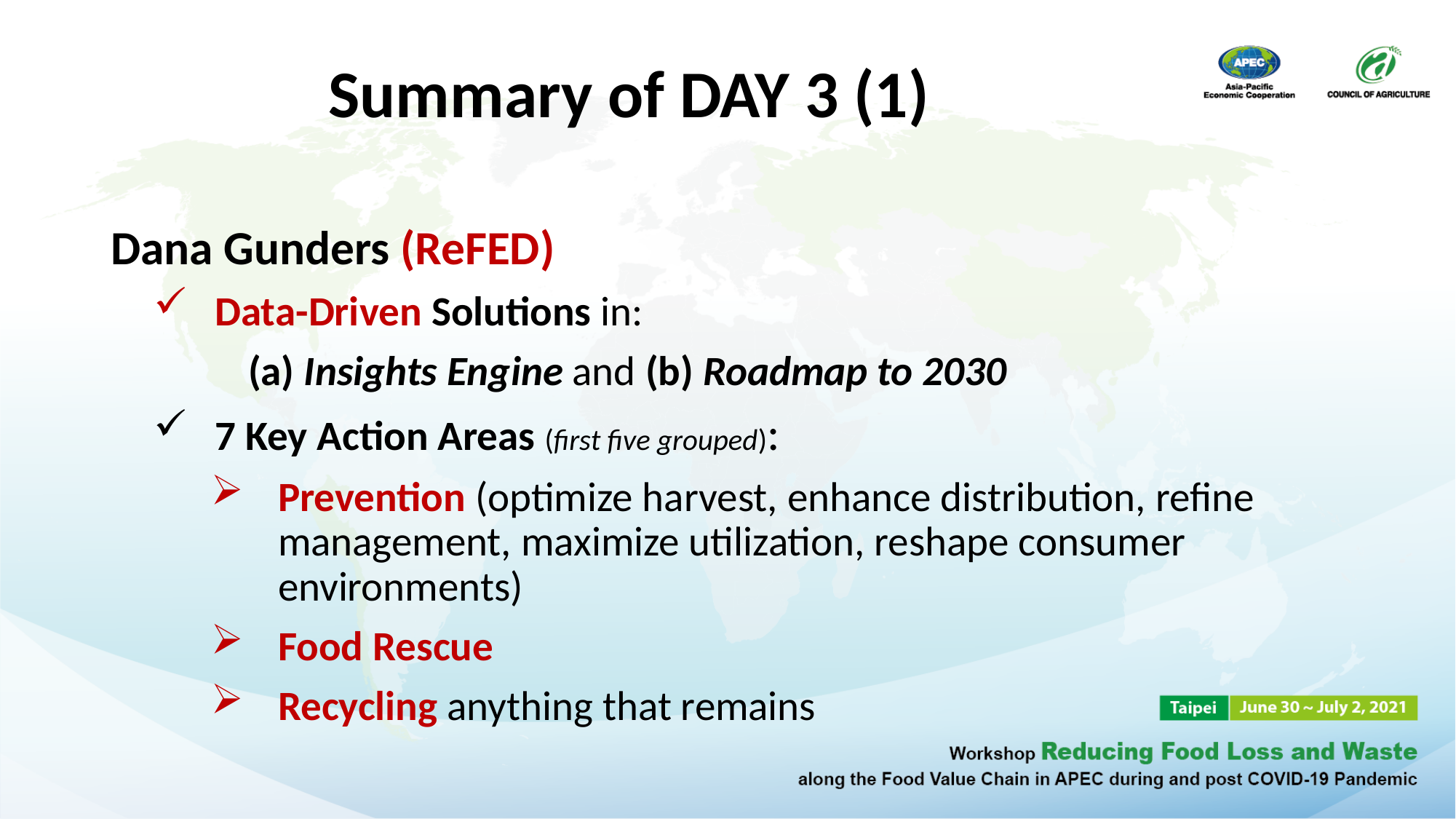

# Summary of DAY 3 (1)
Dana Gunders (ReFED)
Data-Driven Solutions in:
          (a) Insights Engine and (b) Roadmap to 2030
7 Key Action Areas (first five grouped):
Prevention (optimize harvest, enhance distribution, refine management, maximize utilization, reshape consumer environments)
Food Rescue
Recycling anything that remains